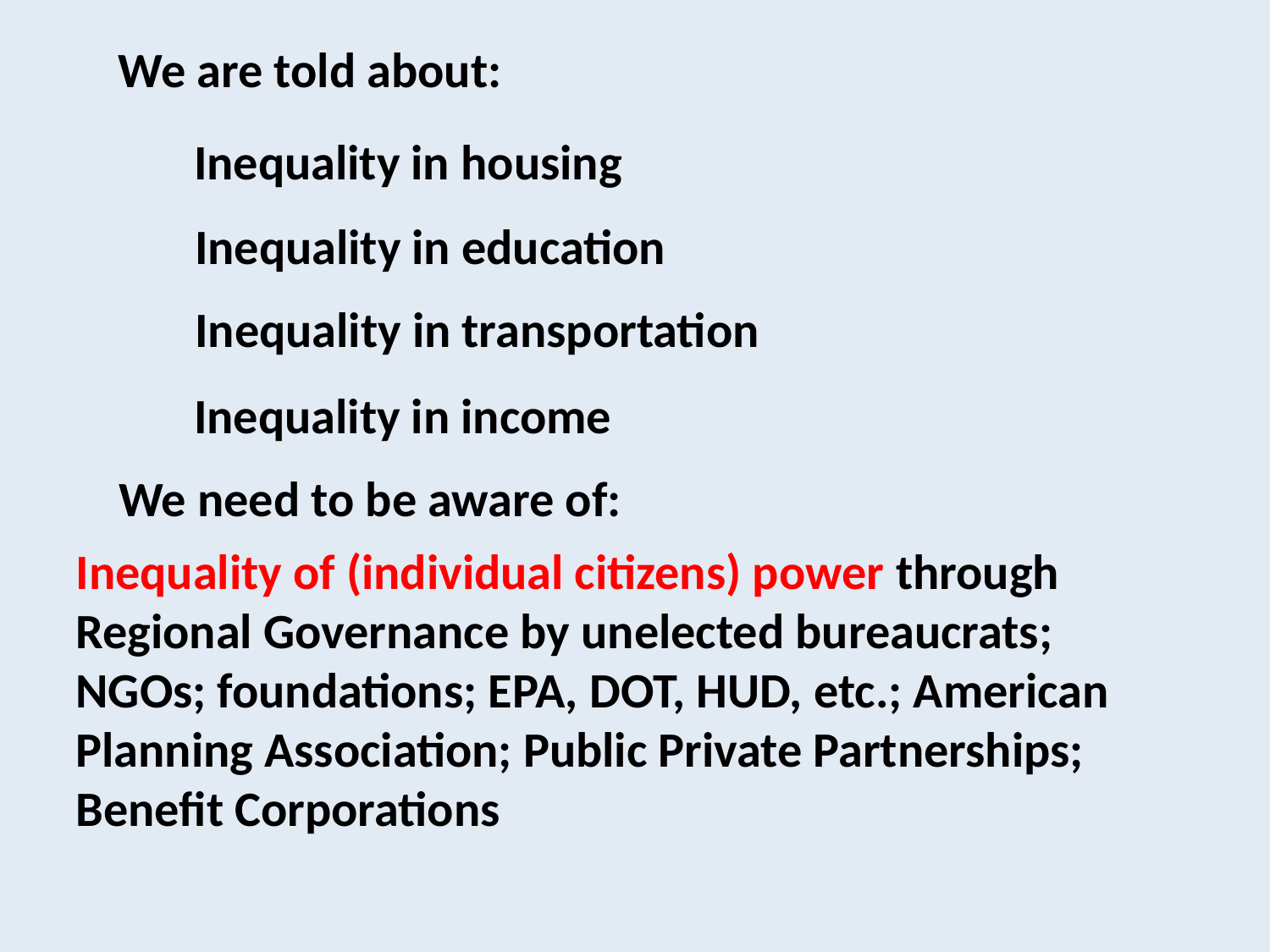

We are told about:
Inequality in housing
Inequality in education
Inequality in transportation
Inequality in income
We need to be aware of:
Inequality of (individual citizens) power through
Regional Governance by unelected bureaucrats;
NGOs; foundations; EPA, DOT, HUD, etc.; American Planning Association; Public Private Partnerships; Benefit Corporations